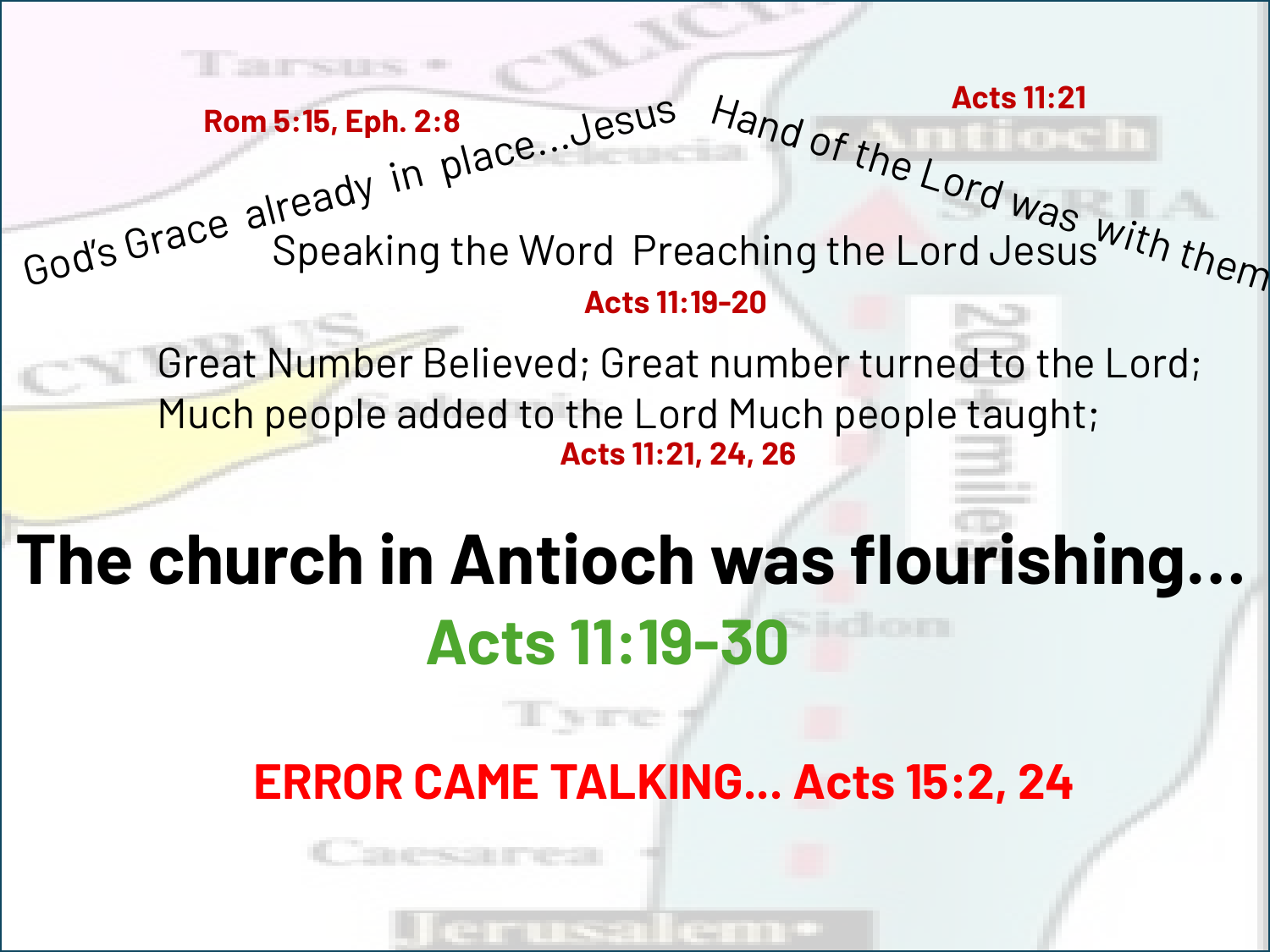

Acts 11:21
Rom 5:15, Eph. 2:8
God’s Grace  already  in  place...Jesus
Hand of the Lord was  with them
Speaking the Word  Preaching the Lord Jesus
Acts 11:19-20
Great Number Believed; Great number turned to the Lord; Much people added to the Lord Much people taught;
Acts 11:21, 24, 26
The church in Antioch was flourishing…
Acts 11:19-30
ERROR CAME TALKING... Acts 15:2, 24